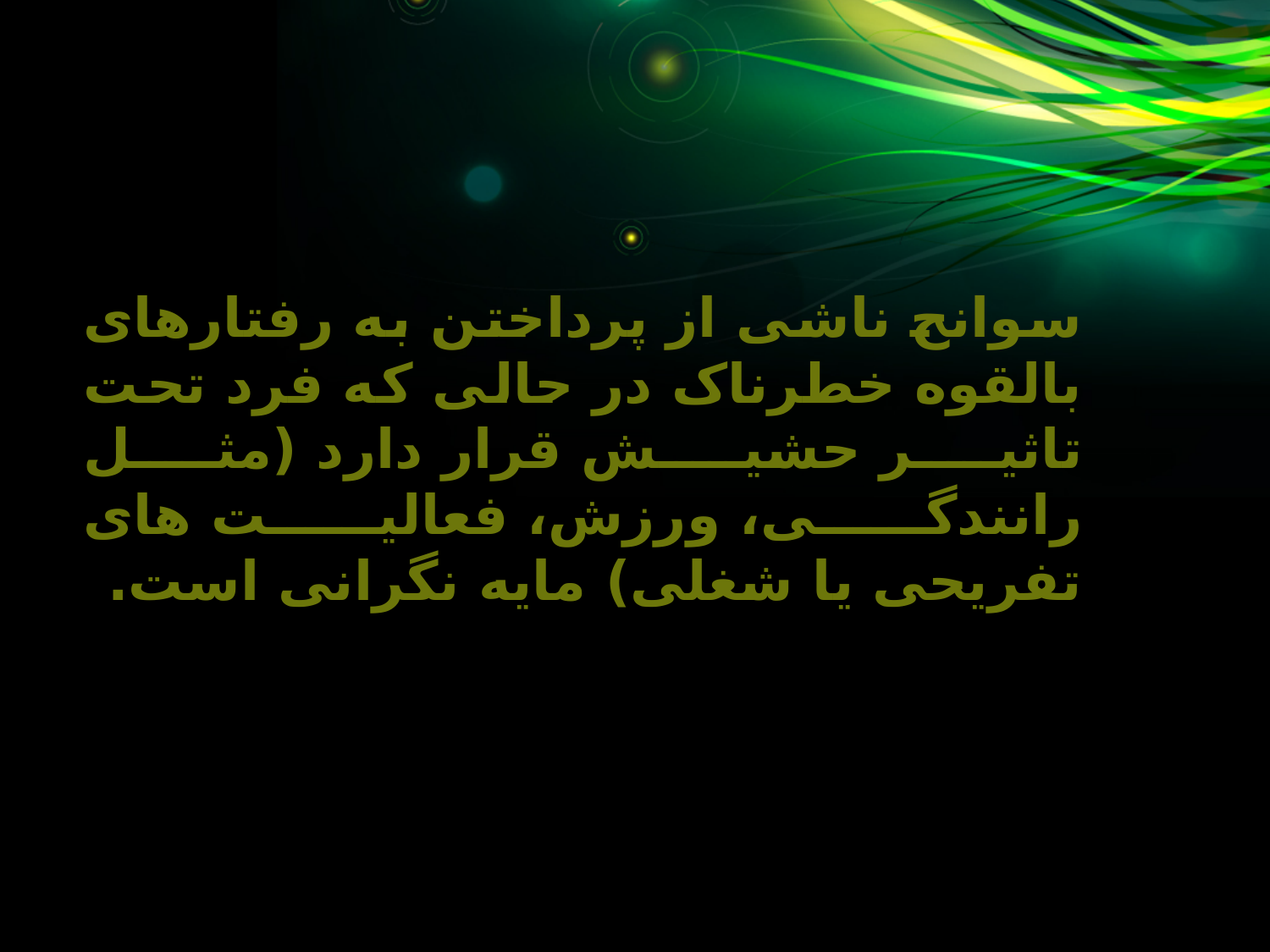

سوانح ناشی از پرداختن به رفتارهای بالقوه خطرناک در حالی که فرد تحت تاثیر حشیش قرار دارد (مثل رانندگی، ورزش، فعالیت های تفریحی یا شغلی) مایه نگرانی است.